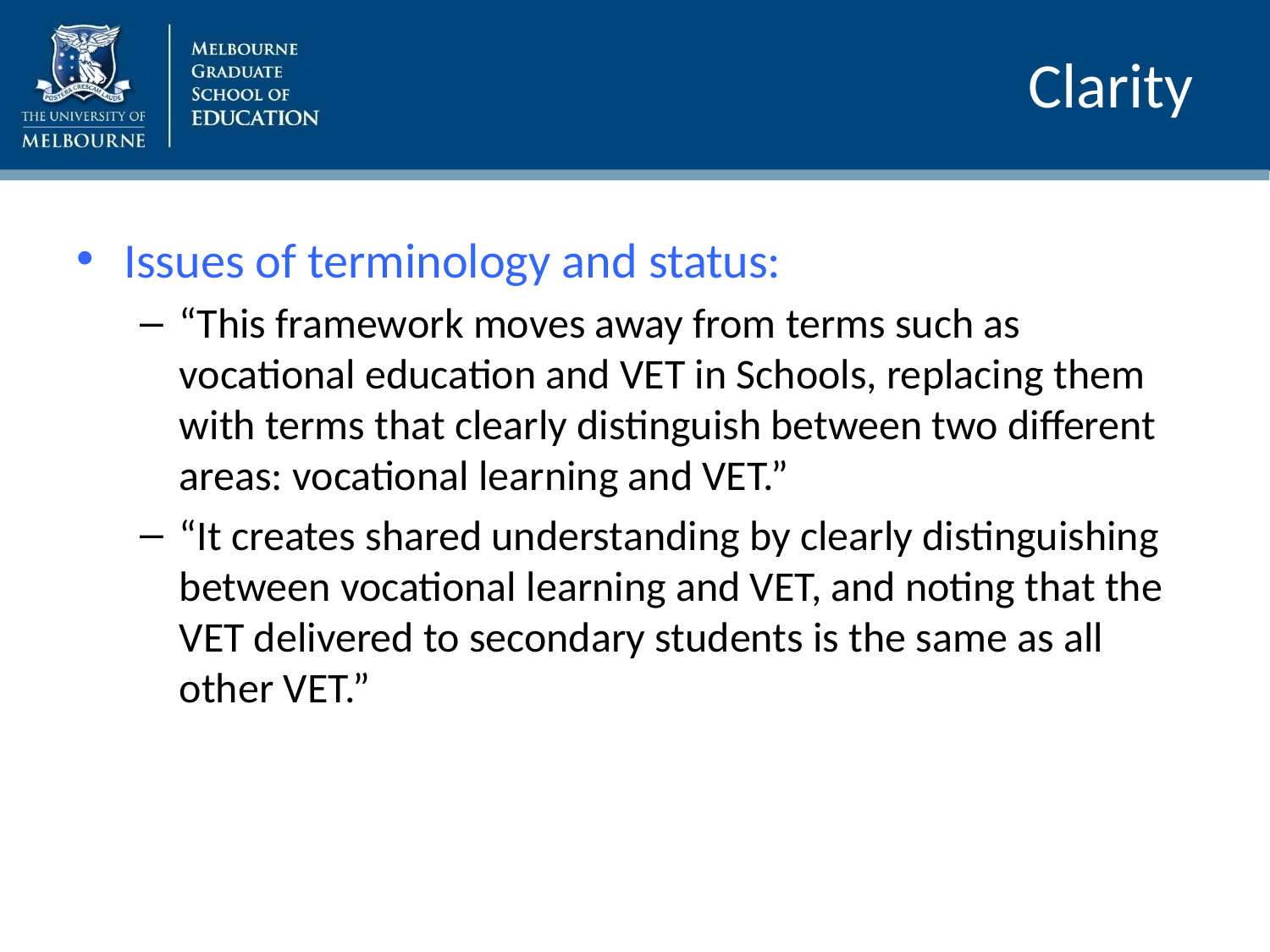

# Clarity
Issues of terminology and status:
“This framework moves away from terms such as vocational education and VET in Schools, replacing them with terms that clearly distinguish between two different areas: vocational learning and VET.”
“It creates shared understanding by clearly distinguishing between vocational learning and VET, and noting that the VET delivered to secondary students is the same as all other VET.”